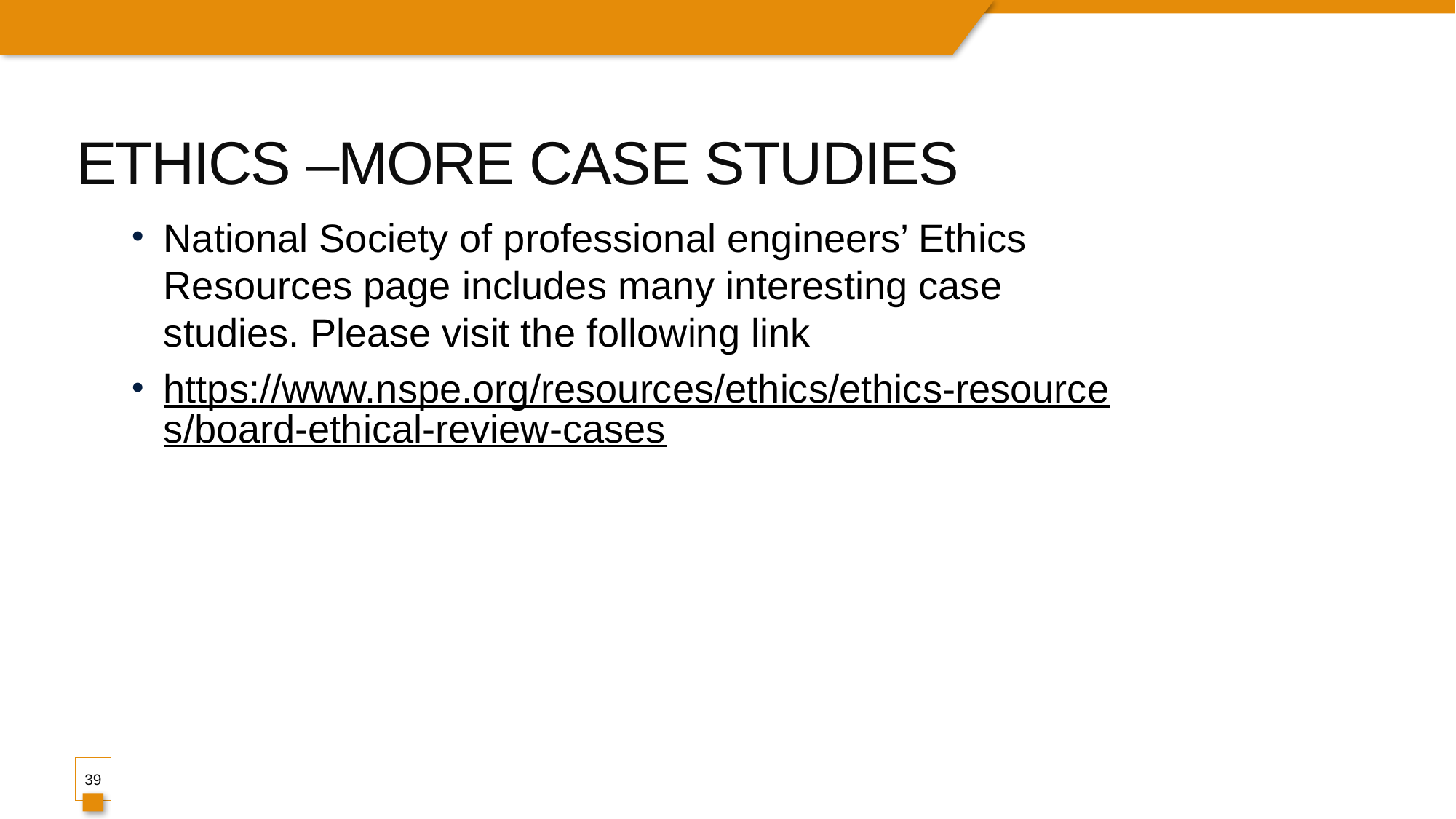

# Ethics –More Case studies
National Society of professional engineers’ Ethics Resources page includes many interesting case studies. Please visit the following link
https://www.nspe.org/resources/ethics/ethics-resources/board-ethical-review-cases
39